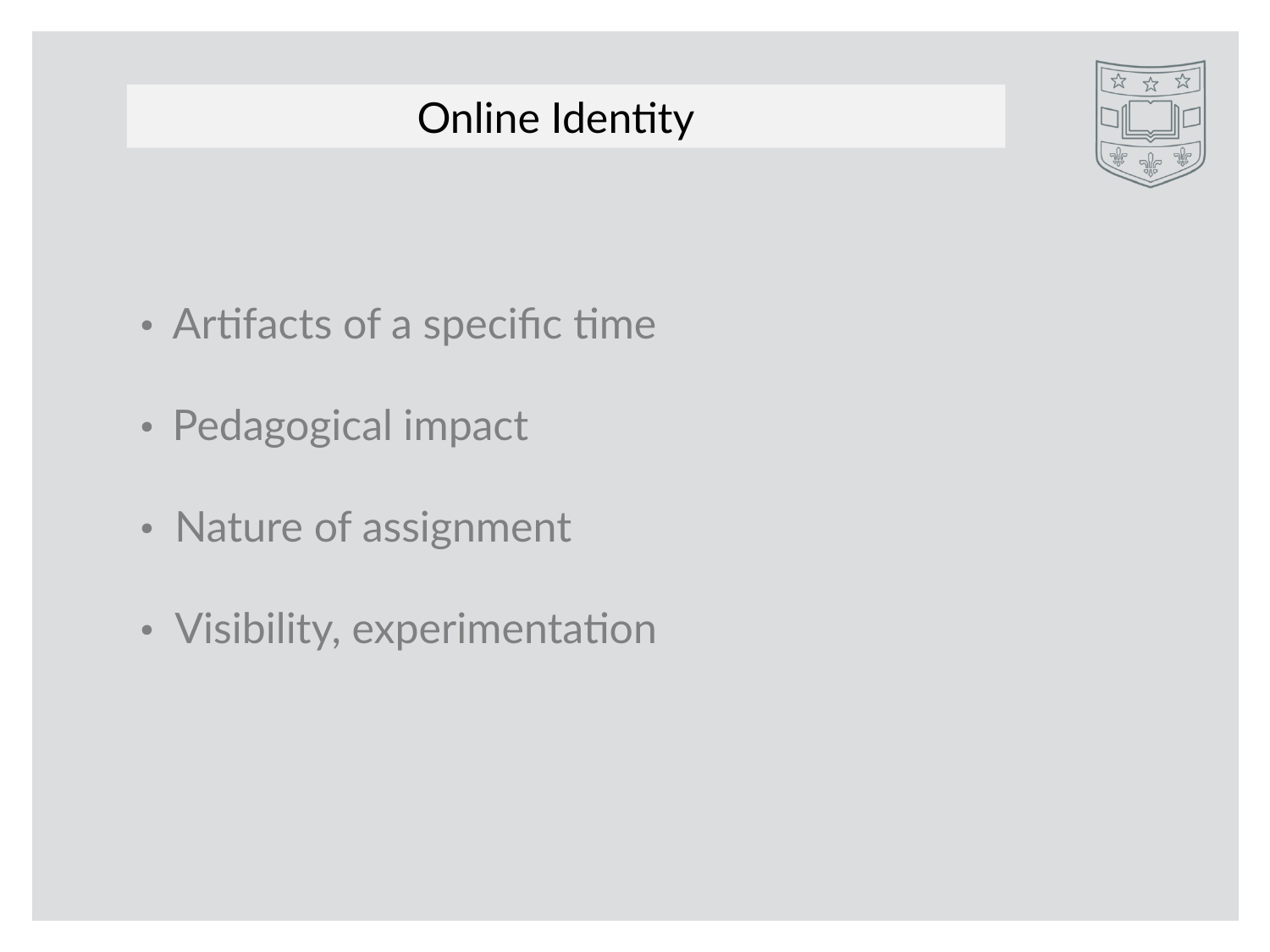

Online Identity
•  Artifacts of a specific time

•  Pedagogical impact

•  Nature of assignment

•  Visibility, experimentation